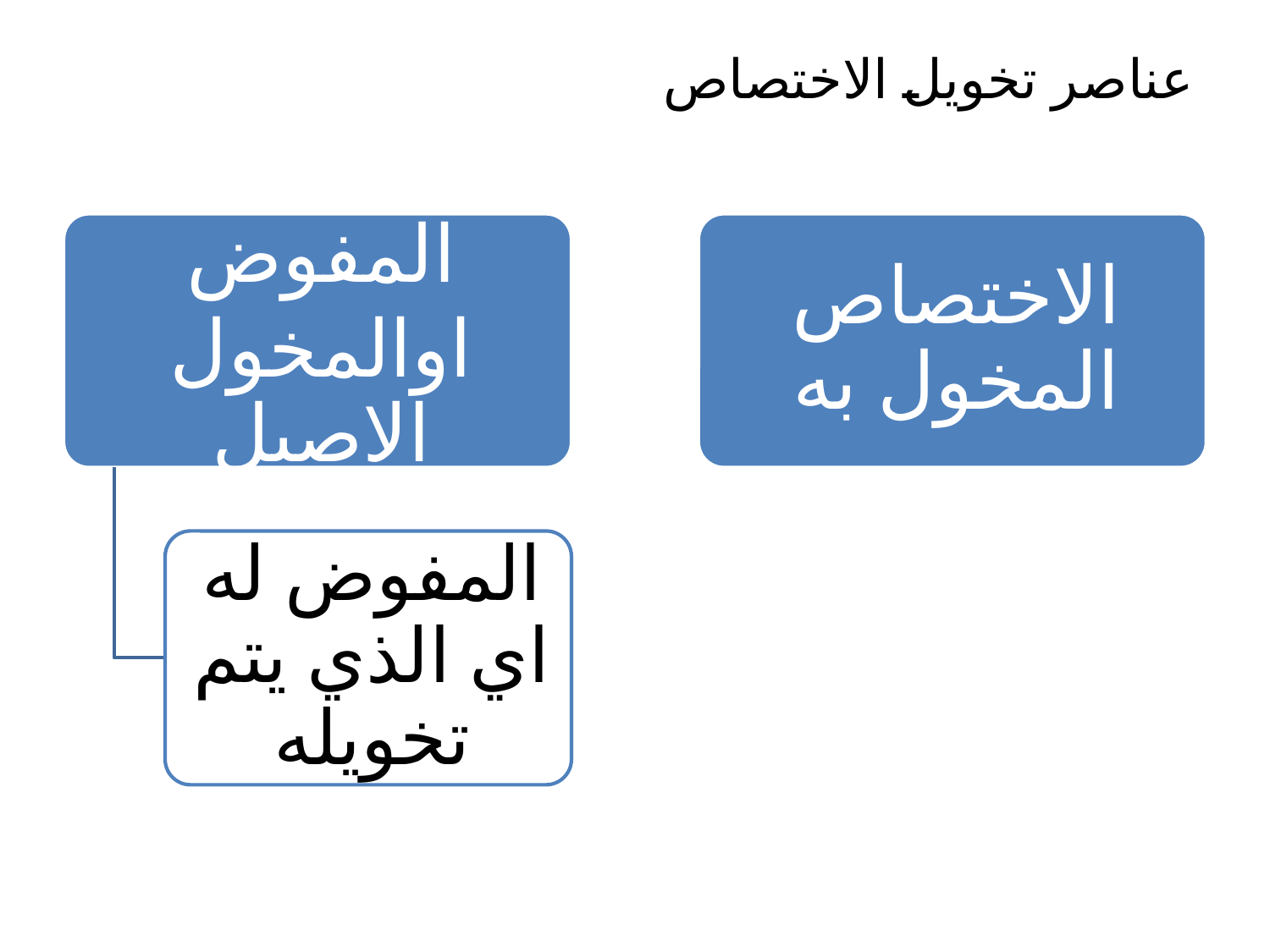

# عناصر تخويل الاختصاص
المفوض اوالمخول
الاصيل
المفوض له اي الذي يتم تخويله
الاختصاص المخول به